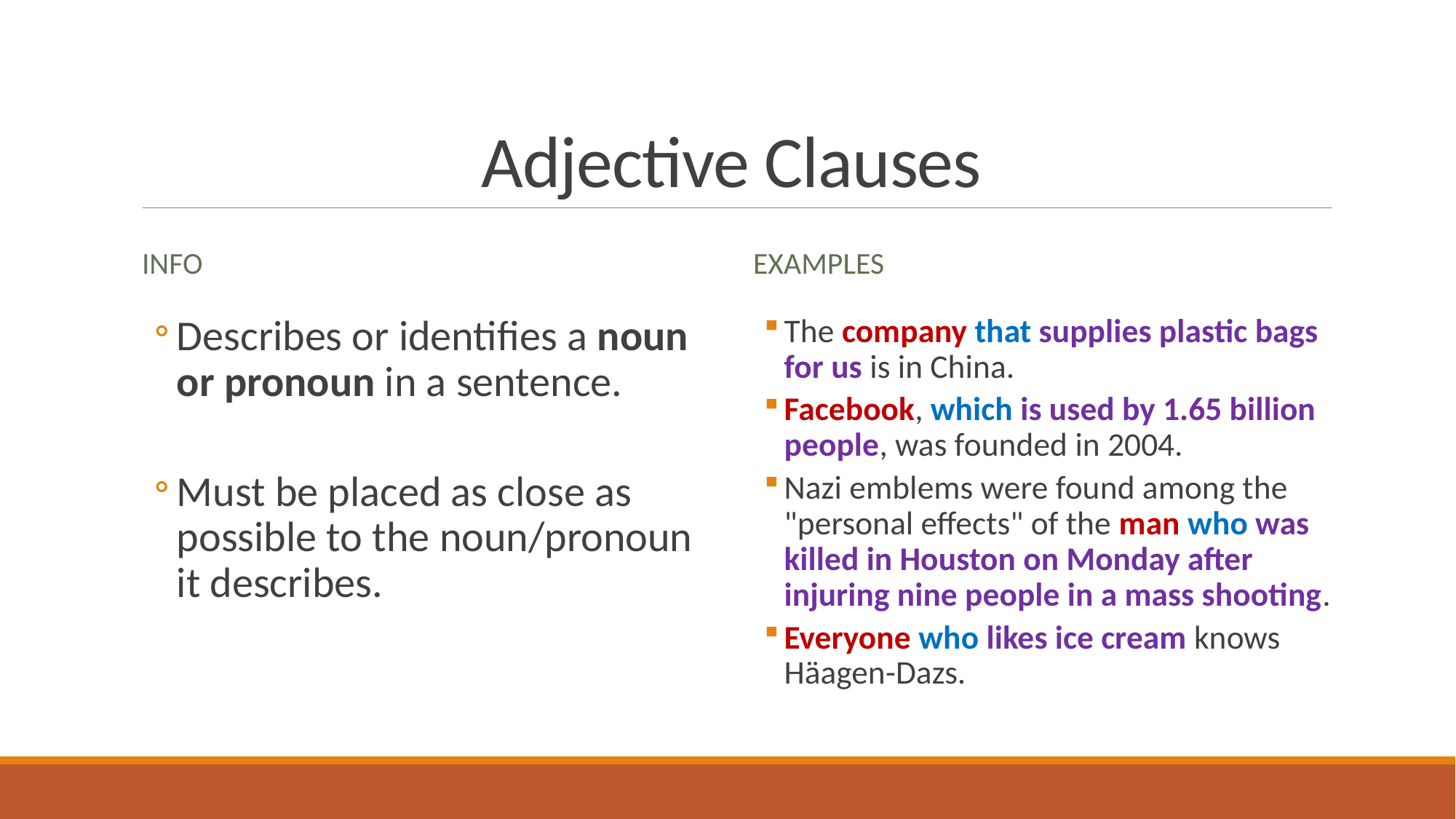

# Adjective Clauses
Info
Examples
Describes or identifies a noun or pronoun in a sentence.

Must be placed as close as possible to the noun/pronoun it describes.

The company that supplies plastic bags for us is in China.
Facebook, which is used by 1.65 billion people, was founded in 2004.
Nazi emblems were found among the "personal effects" of the man who was killed in Houston on Monday after injuring nine people in a mass shooting.
Everyone who likes ice cream knows Häagen-Dazs.